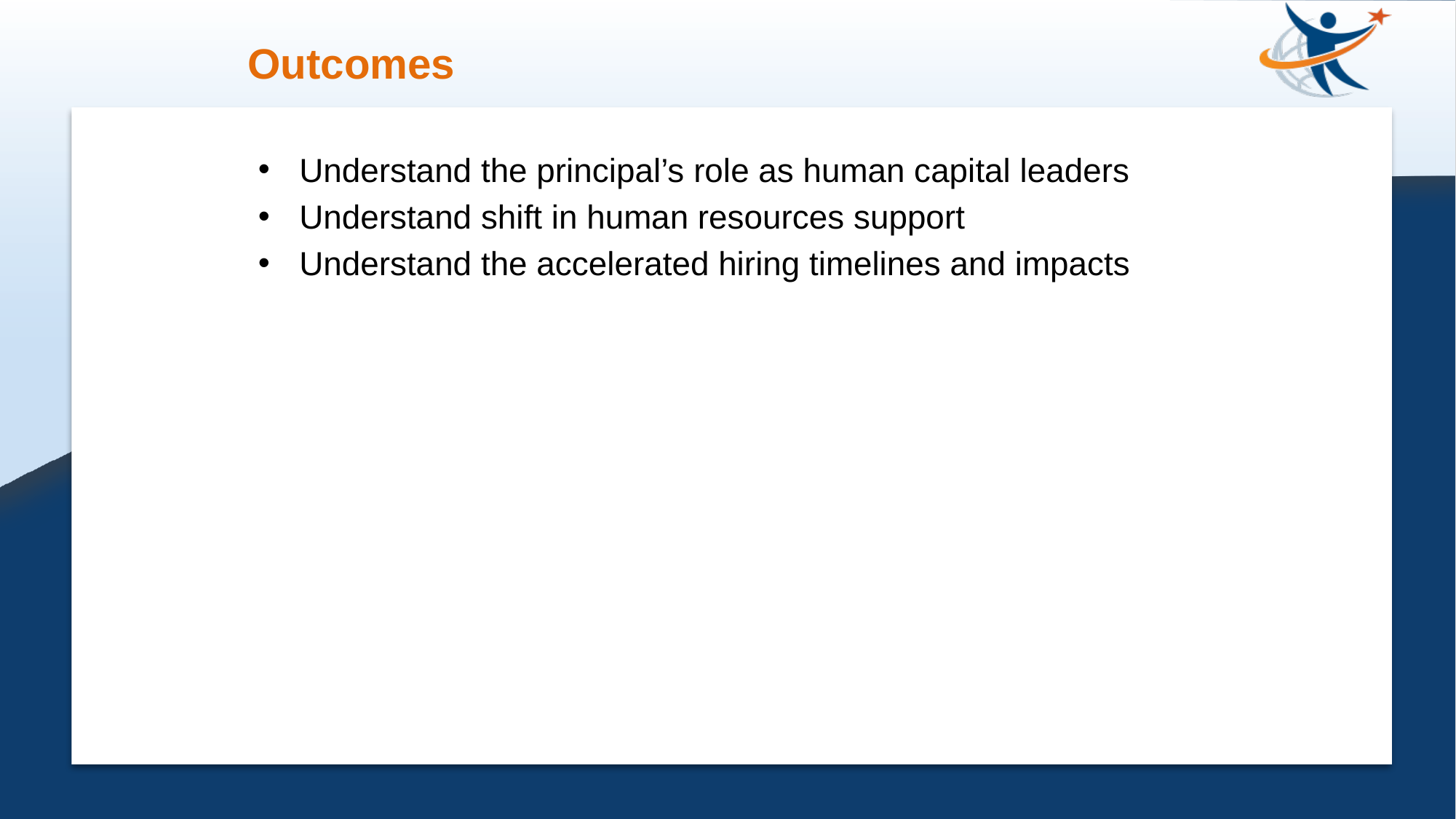

Outcomes
Understand the principal’s role as human capital leaders
Understand shift in human resources support
Understand the accelerated hiring timelines and impacts